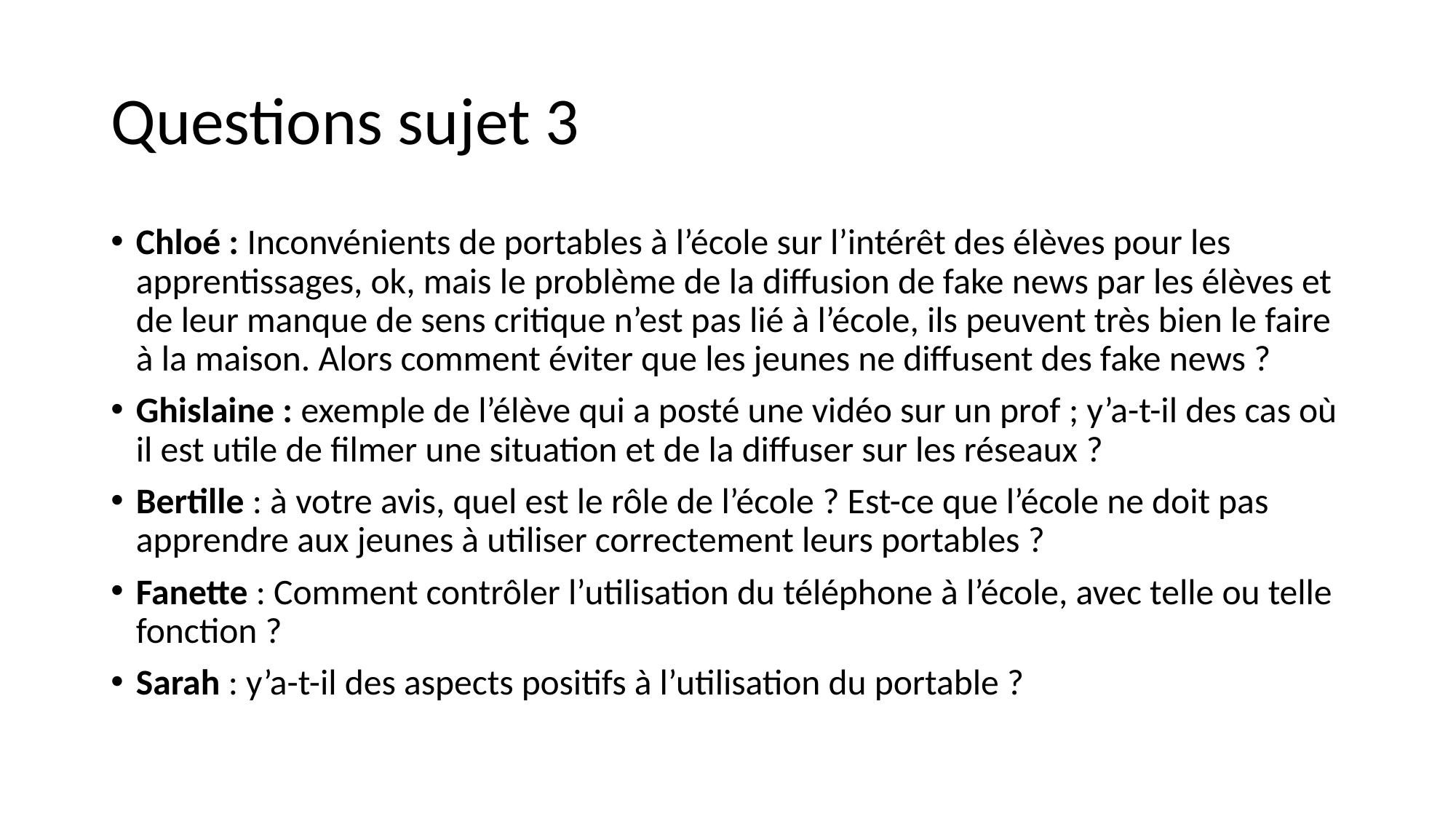

# Questions sujet 3
Chloé : Inconvénients de portables à l’école sur l’intérêt des élèves pour les apprentissages, ok, mais le problème de la diffusion de fake news par les élèves et de leur manque de sens critique n’est pas lié à l’école, ils peuvent très bien le faire à la maison. Alors comment éviter que les jeunes ne diffusent des fake news ?
Ghislaine : exemple de l’élève qui a posté une vidéo sur un prof ; y’a-t-il des cas où il est utile de filmer une situation et de la diffuser sur les réseaux ?
Bertille : à votre avis, quel est le rôle de l’école ? Est-ce que l’école ne doit pas apprendre aux jeunes à utiliser correctement leurs portables ?
Fanette : Comment contrôler l’utilisation du téléphone à l’école, avec telle ou telle fonction ?
Sarah : y’a-t-il des aspects positifs à l’utilisation du portable ?